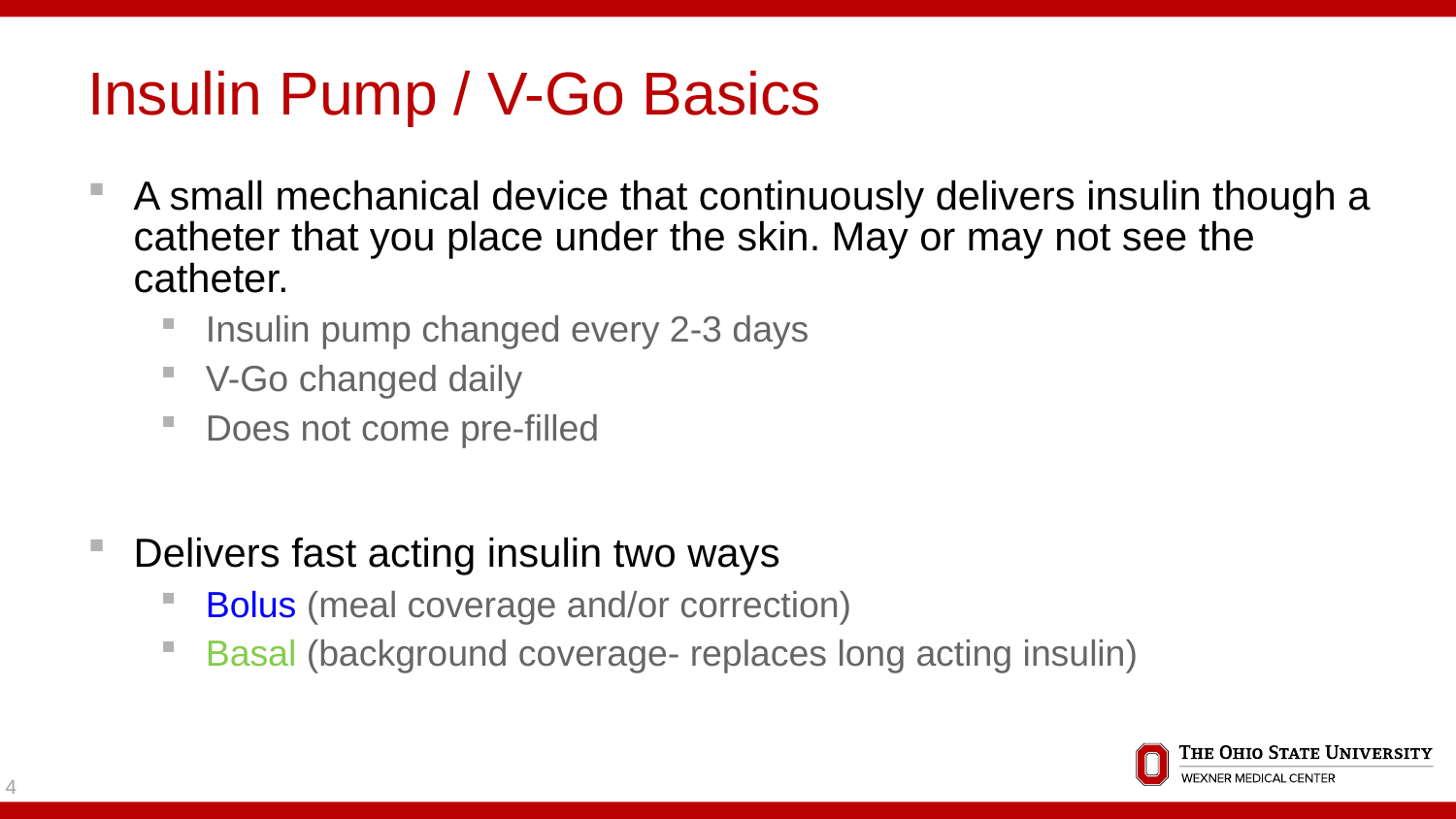

# Insulin Pump / V-Go Basics
A small mechanical device that continuously delivers insulin though a catheter that you place under the skin. May or may not see the catheter.
Insulin pump changed every 2-3 days
V-Go changed daily
Does not come pre-filled

Delivers fast acting insulin two ways
Bolus (meal coverage and/or correction)
Basal (background coverage- replaces long acting insulin)

4